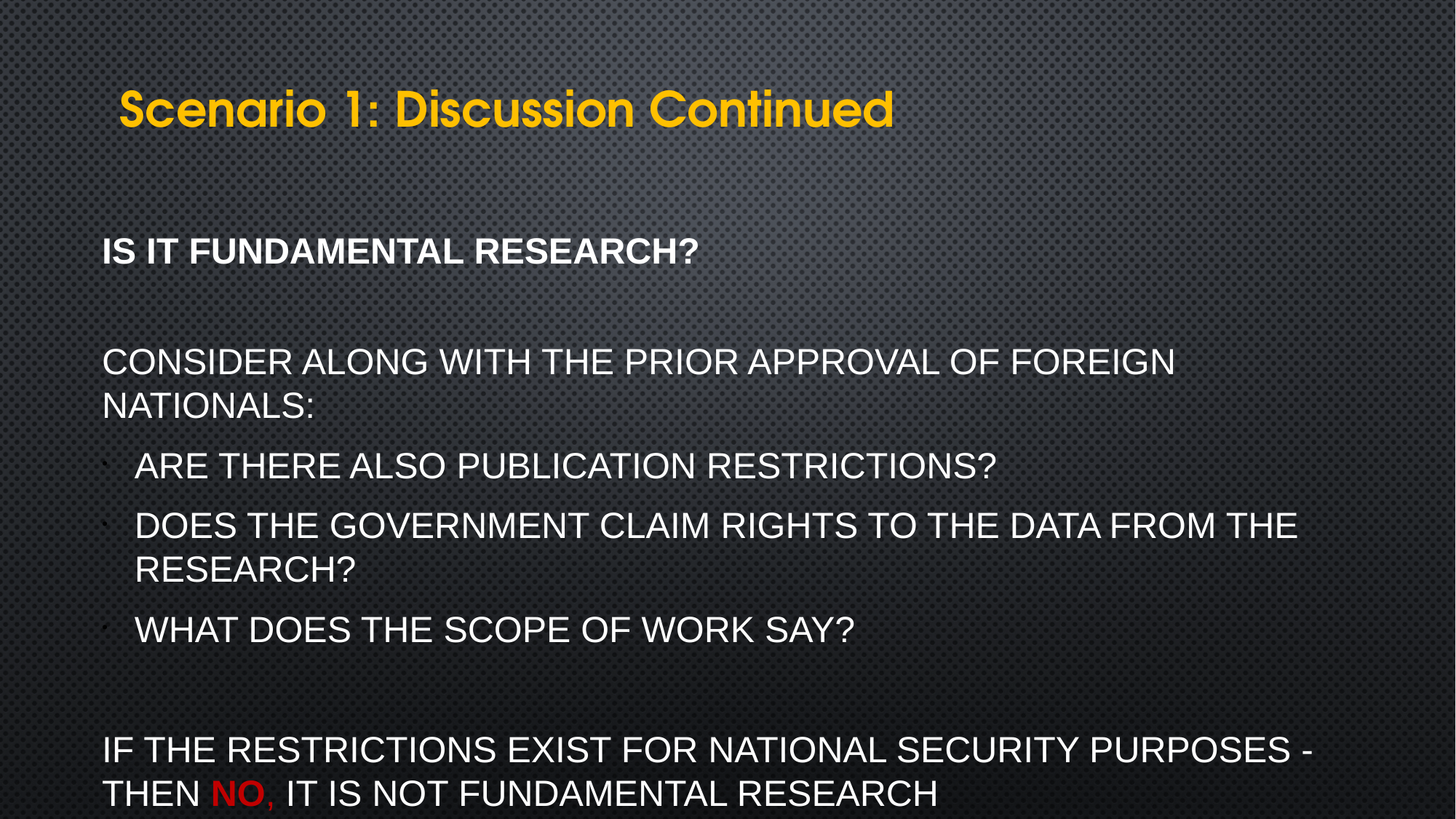

Scenario 1: Discussion Continued
# Is it Fundamental Research?
Consider along with the prior approval of foreign nationals:
Are there also publication restrictions?
Does the government claim rights to the data from the research?
What does the scope of work say?

If the restrictions exist for national security purposes - then NO, it is not Fundamental Research